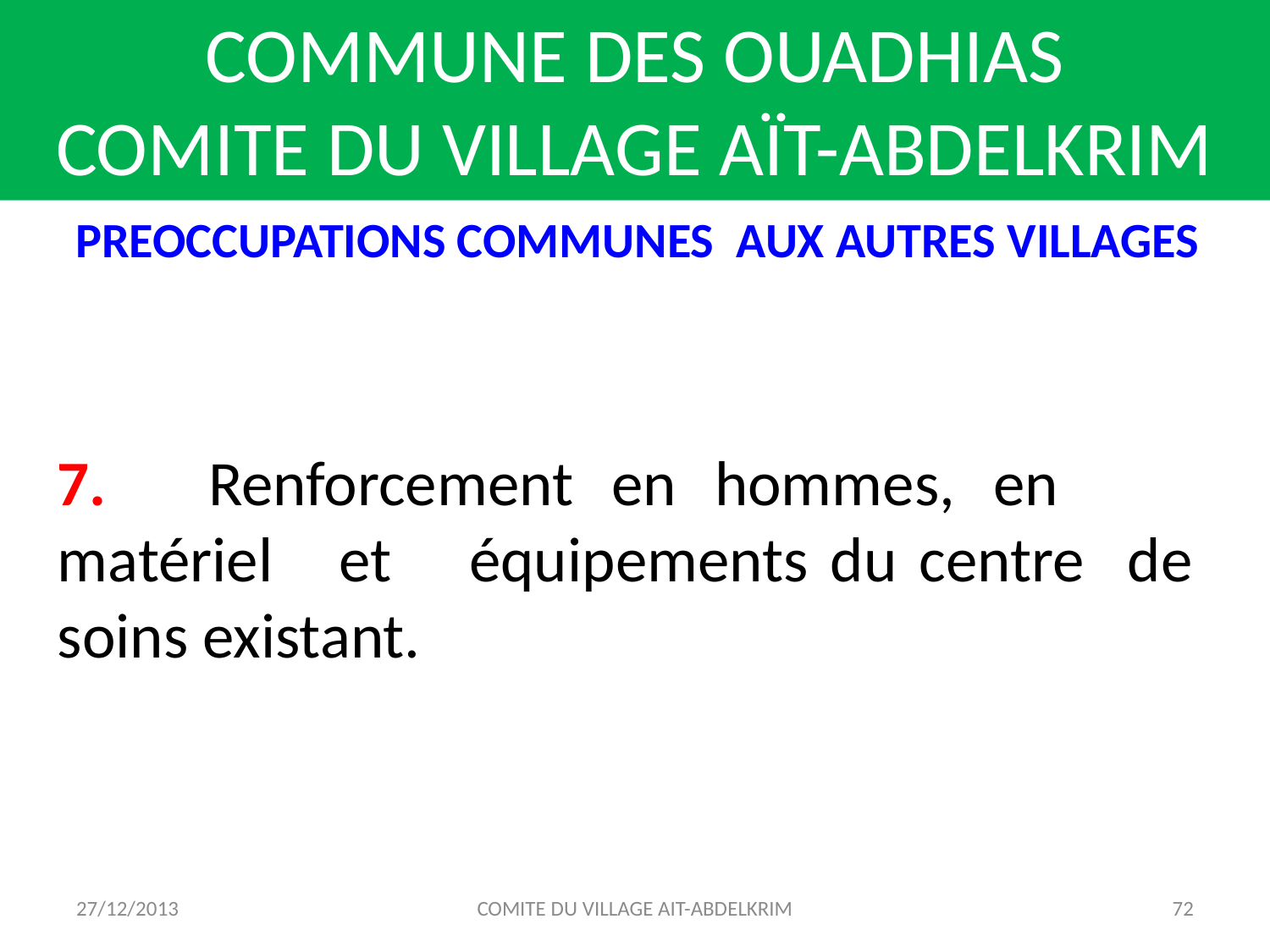

COMMUNE DES OUADHIAS
COMITE DU VILLAGE AÏT-ABDELKRIM
PREOCCUPATIONS COMMUNES  AUX AUTRES VILLAGES
7. 	Renforcement en hommes, en 	matériel   et 	équipements du centre 	de soins existant.
27/12/2013
COMITE DU VILLAGE AIT-ABDELKRIM
72